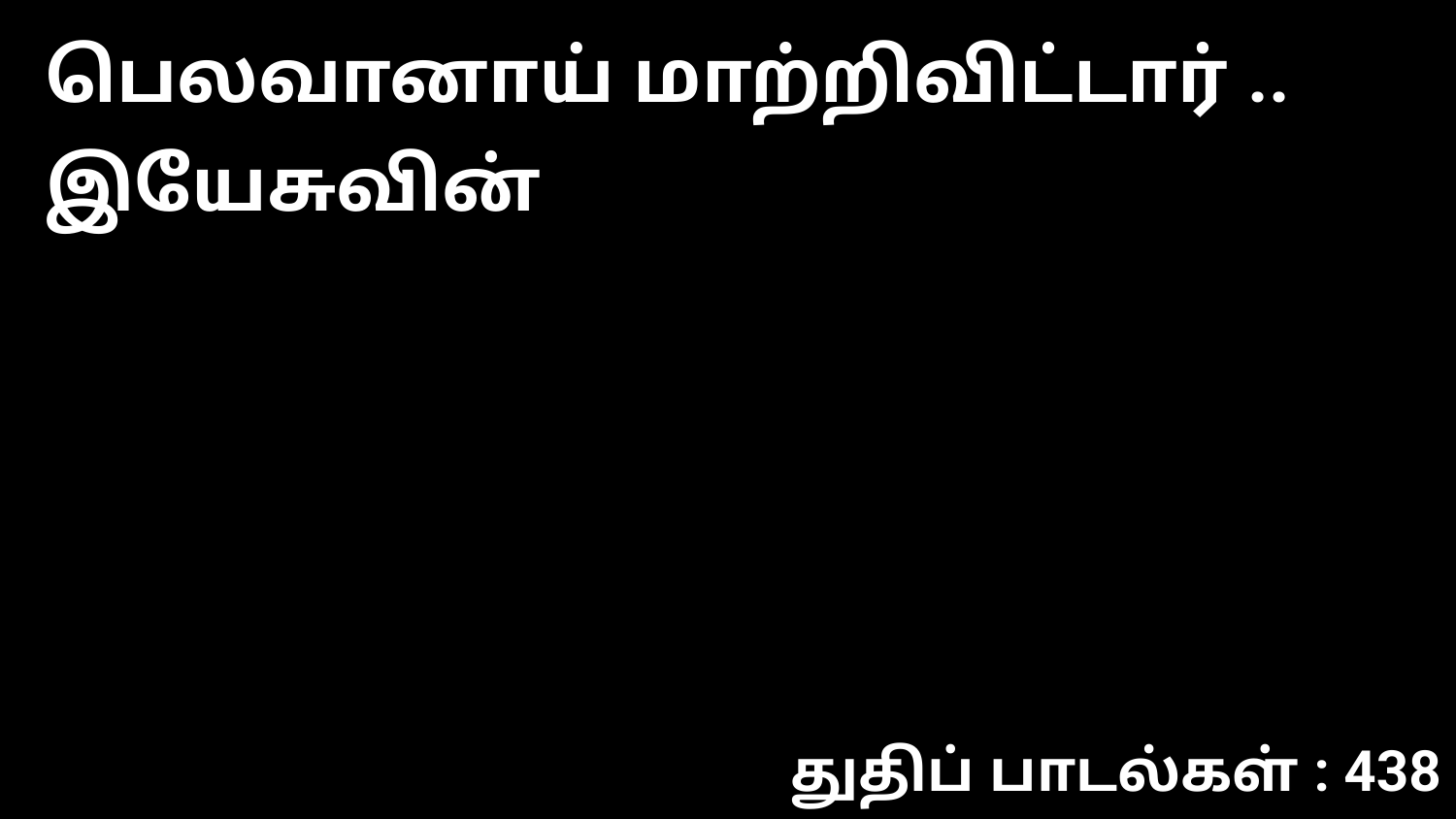

பெலவானாய் மாற்றிவிட்டார் .. இயேசுவின்
துதிப் பாடல்கள் : 438